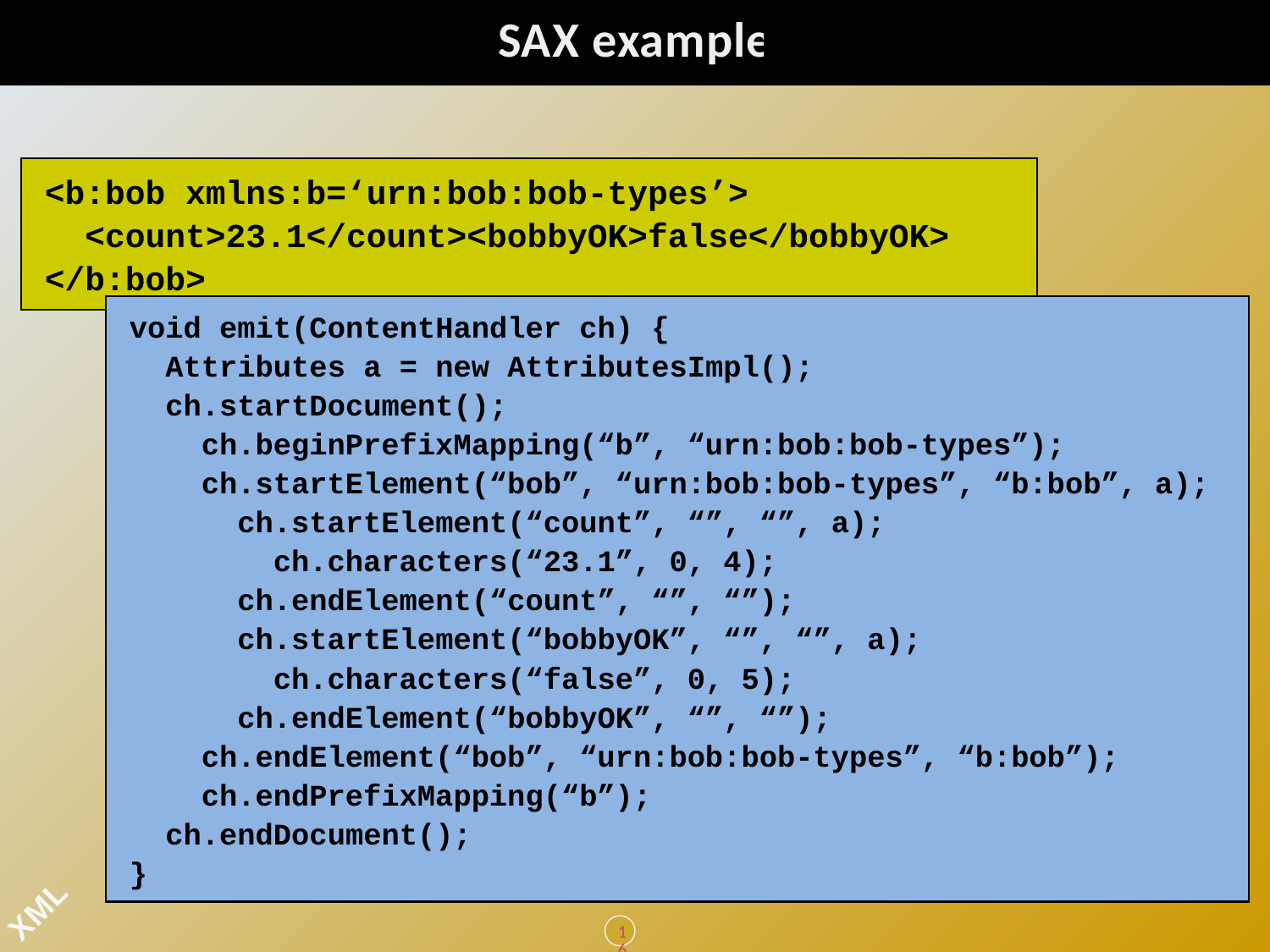

# SAX example
<b:bob xmlns:b=‘urn:bob:bob-types’>
  <count>23.1</count><bobbyOK>false</bobbyOK>
</b:bob>
void emit(ContentHandler ch) {
  Attributes a = new AttributesImpl();
  ch.startDocument();
    ch.beginPrefixMapping(“b”, “urn:bob:bob-types”);
    ch.startElement(“bob”, “urn:bob:bob-types”, “b:bob”, a);
      ch.startElement(“count”, “”, “”, a);
        ch.characters(“23.1”, 0, 4);
      ch.endElement(“count”, “”, “”);
      ch.startElement(“bobbyOK”, “”, “”, a);
        ch.characters(“false”, 0, 5);
      ch.endElement(“bobbyOK”, “”, “”);
    ch.endElement(“bob”, “urn:bob:bob-types”, “b:bob”);
    ch.endPrefixMapping(“b”);
  ch.endDocument();
}
169